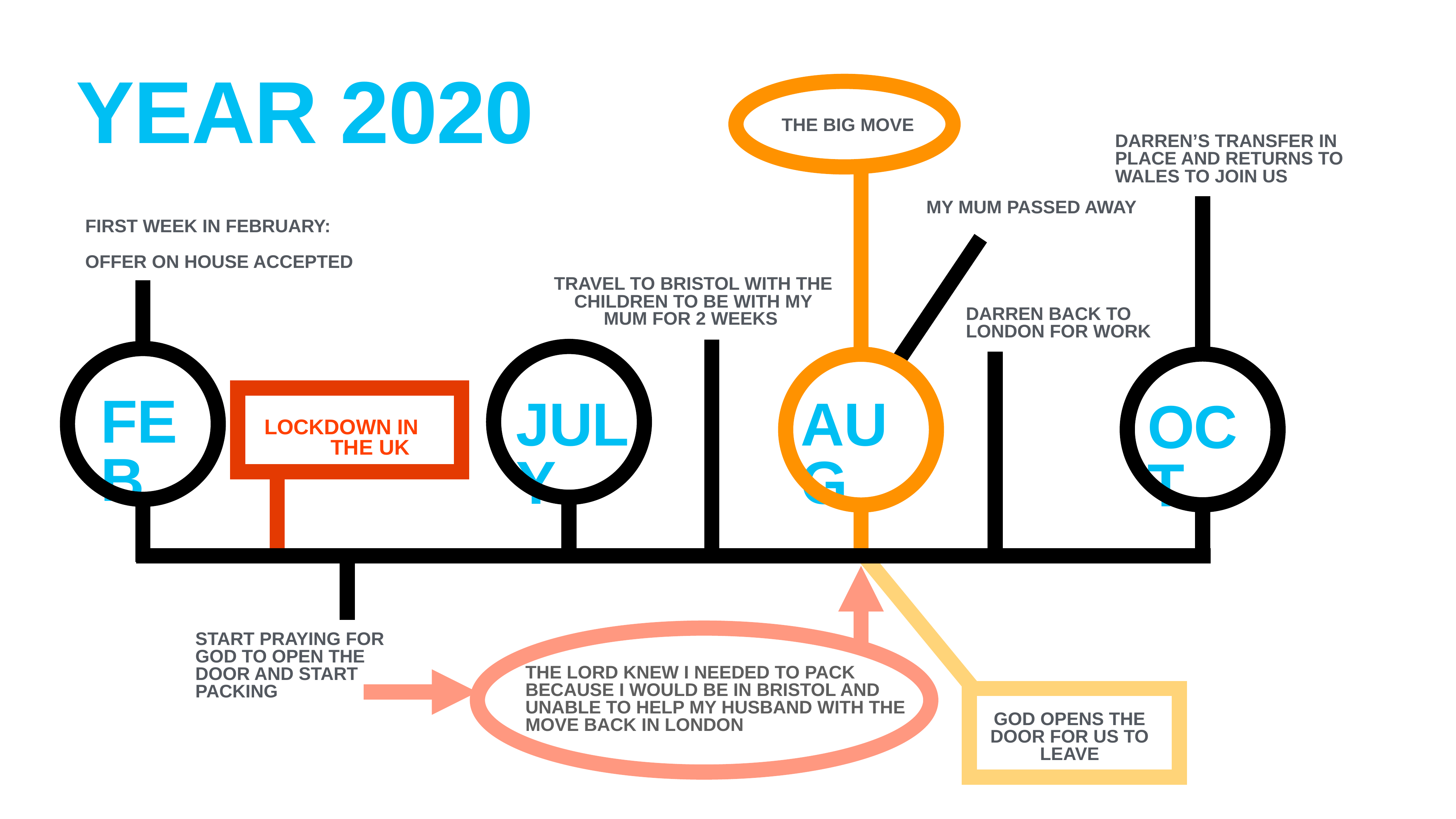

# YEAR 2020

THE BIG MOVE
DARREN’S TRANSFER IN PLACE AND RETURNS TO WALES TO JOIN US

MY MUM PASSED AWAY
FIRST WEEK IN FEBRUARY:
OFFER ON HOUSE ACCEPTED

TRAVEL TO BRISTOL WITH THE CHILDREN TO BE WITH MY MUM FOR 2 WEEKS

DARREN BACK TO LONDON FOR WORK

    LOCKDOWN IN          	      THE UK
FEB
JULY
AUG
OCT

START PRAYING FOR GOD TO OPEN THE DOOR AND START PACKING

THE LORD KNEW I NEEDED TO PACK BECAUSE I WOULD BE IN BRISTOL AND UNABLE TO HELP MY HUSBAND WITH THE MOVE BACK IN LONDON

GOD OPENS THE DOOR FOR US TO LEAVE